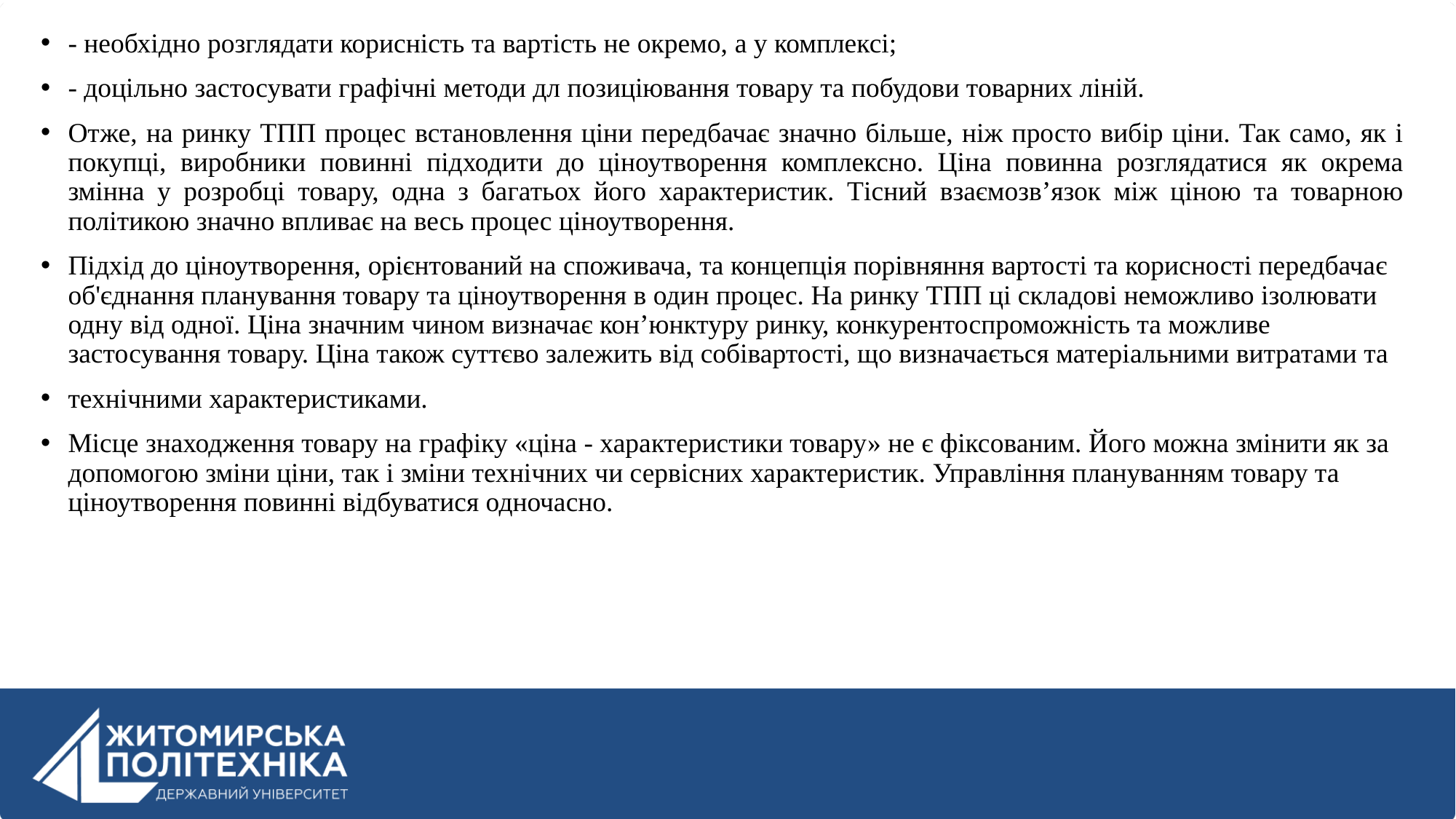

- необхідно розглядати корисність та вартість не окремо, а у комплексі;
- доцільно застосувати графічні методи дл позиціювання товару та побудови товарних ліній.
Отже, на ринку ТПП процес встановлення ціни передбачає значно більше, ніж просто вибір ціни. Так само, як і покупці, виробники повинні підходити до ціноутворення комплексно. Ціна повинна розглядатися як окрема змінна у розробці товару, одна з багатьох його характеристик. Тісний взаємозв’язок між ціною та товарною політикою значно впливає на весь процес ціноутворення.
Підхід до ціноутворення, орієнтований на споживача, та концепція порівняння вартості та корисності передбачає об'єднання планування товару та ціноутворення в один процес. На ринку ТПП ці складові неможливо ізолювати одну від одної. Ціна значним чином визначає кон’юнктуру ринку, конкурентоспроможність та можливе застосування товару. Ціна також суттєво залежить від собівартості, що визначається матеріальними витратами та
технічними характеристиками.
Місце знаходження товару на графіку «ціна - характеристики товару» не є фіксованим. Його можна змінити як за допомогою зміни ціни, так і зміни технічних чи сервісних характеристик. Управління плануванням товару та ціноутворення повинні відбуватися одночасно.